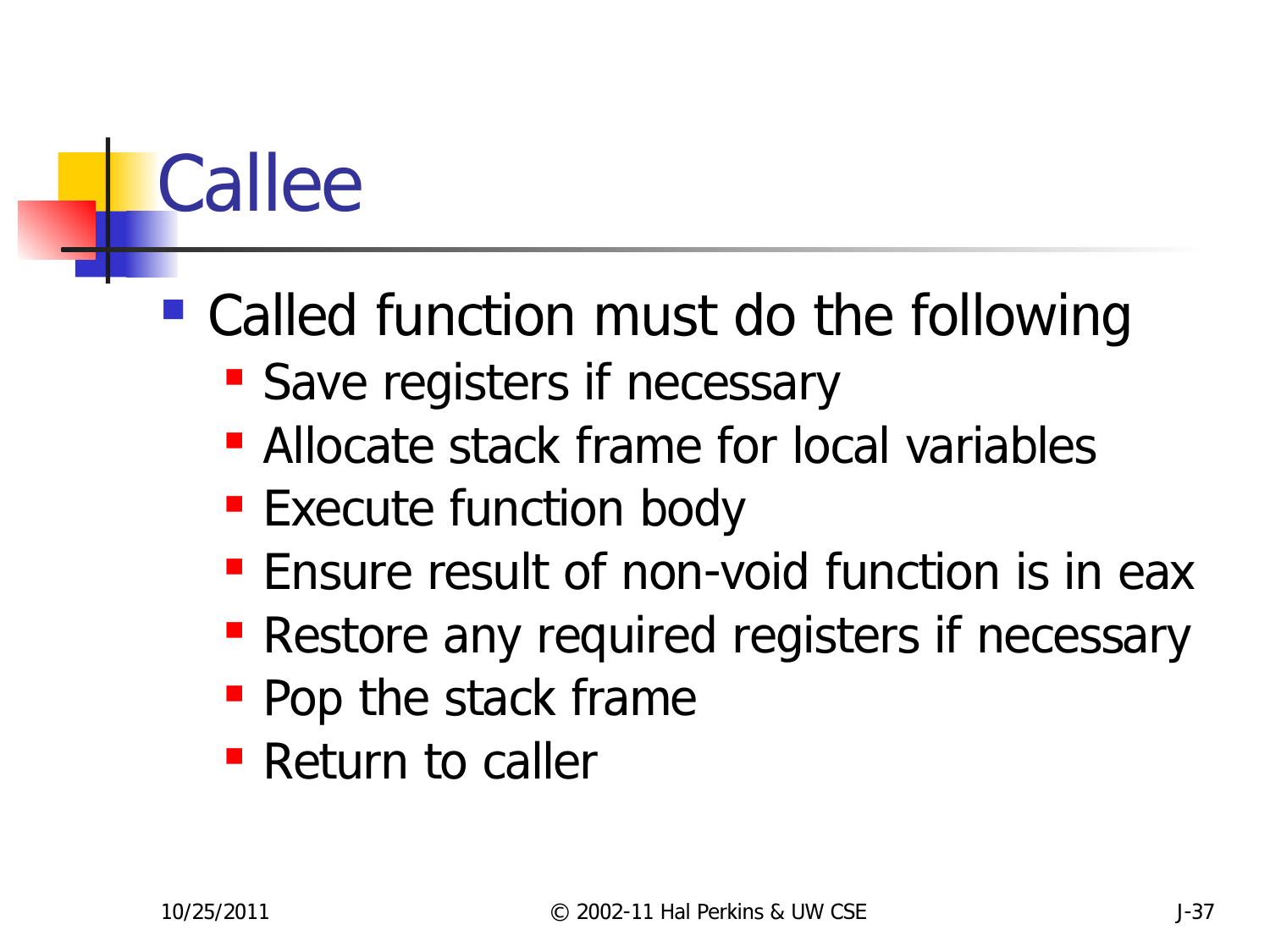

# Callee
Called function must do the following
Save registers if necessary
Allocate stack frame for local variables
Execute function body
Ensure result of non-void function is in eax
Restore any required registers if necessary
Pop the stack frame
Return to caller
10/25/2011
© 2002-11 Hal Perkins & UW CSE
J-37